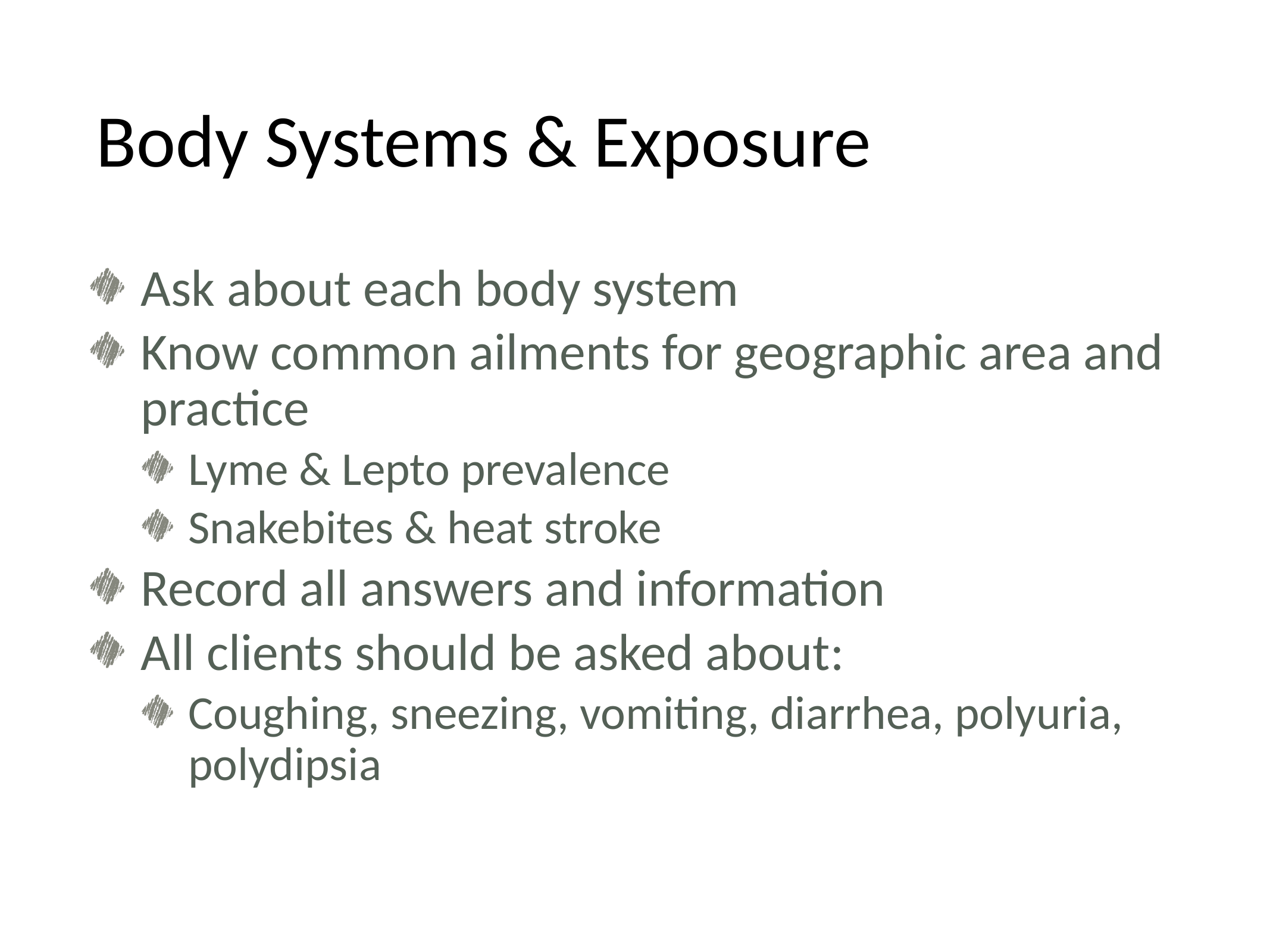

# Body Systems & Exposure
Ask about each body system
Know common ailments for geographic area and practice
Lyme & Lepto prevalence
Snakebites & heat stroke
Record all answers and information
All clients should be asked about:
Coughing, sneezing, vomiting, diarrhea, polyuria, polydipsia
25